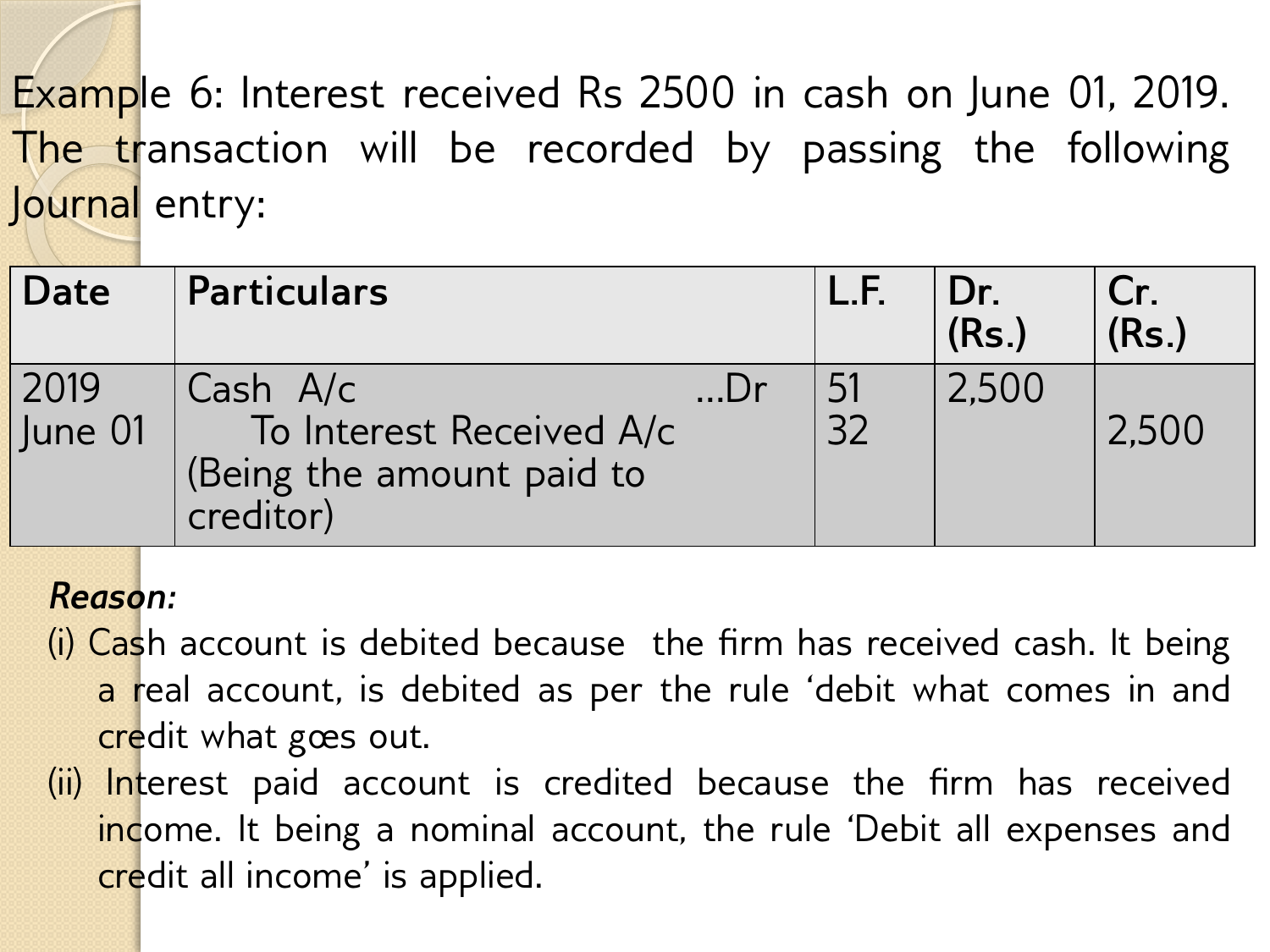

Example 6: Interest received Rs 2500 in cash on June 01, 2019. The transaction will be recorded by passing the following Journal entry:
| Date | Particulars | L.F. | Dr. (Rs.) | Cr. (Rs.) |
| --- | --- | --- | --- | --- |
| 2019 June 01 | Cash A/c ...Dr To Interest Received A/c (Being the amount paid to creditor) | 51 32 | 2,500 | 2,500 |
Reason:
(i) Cash account is debited because  the firm has received cash. It being a real account, is debited as per the rule ‘debit what comes in and credit what goes out.
(ii) Interest paid account is credited because the firm has received income. It being a nominal account, the rule ‘Debit all expenses and credit all income’ is applied.